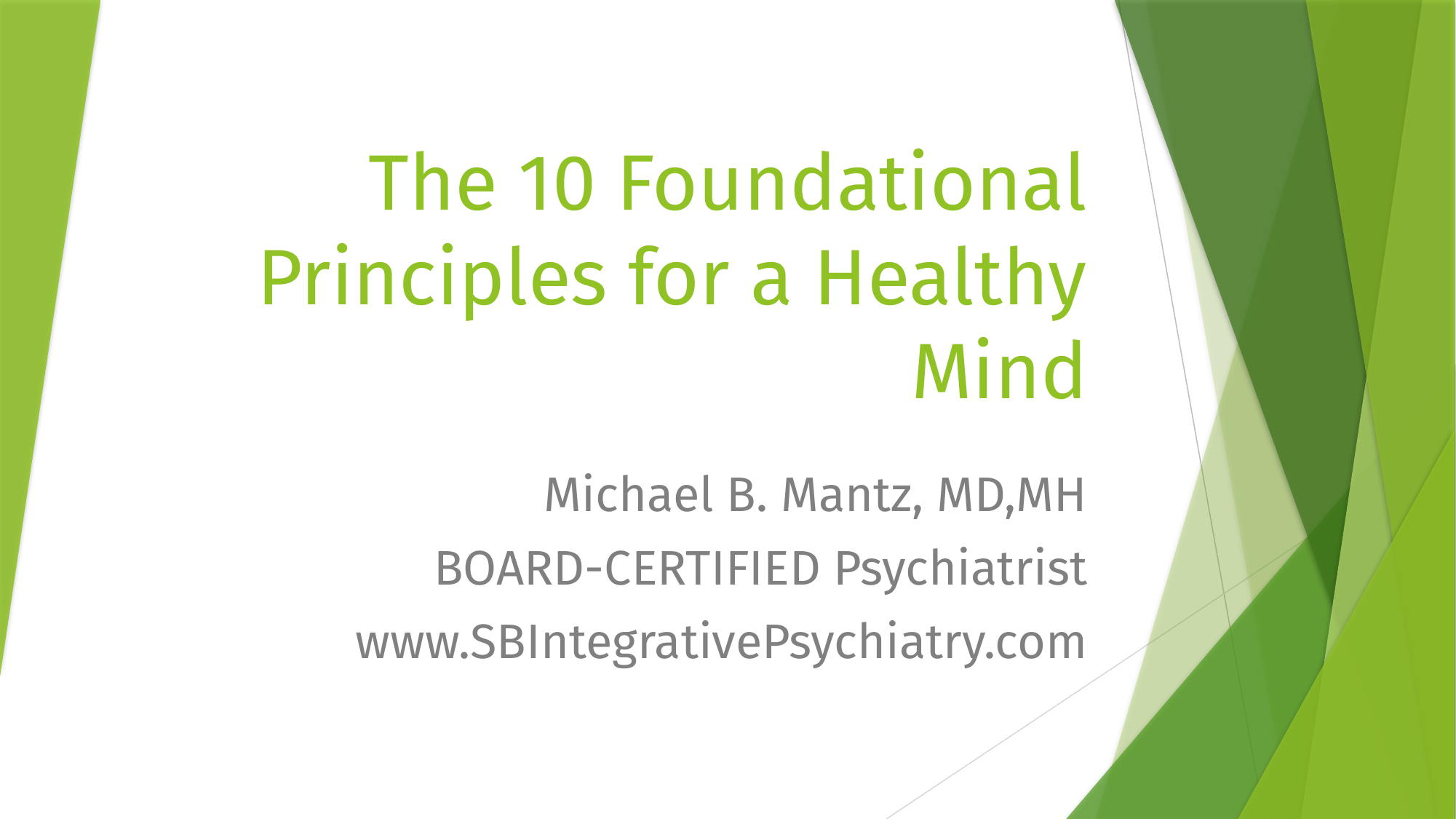

# The 10 Foundational Principles for a Healthy Mind

Michael B. Mantz, MD,MH
BOARD-CERTIFIED Psychiatrist
www.SBIntegrativePsychiatry.com